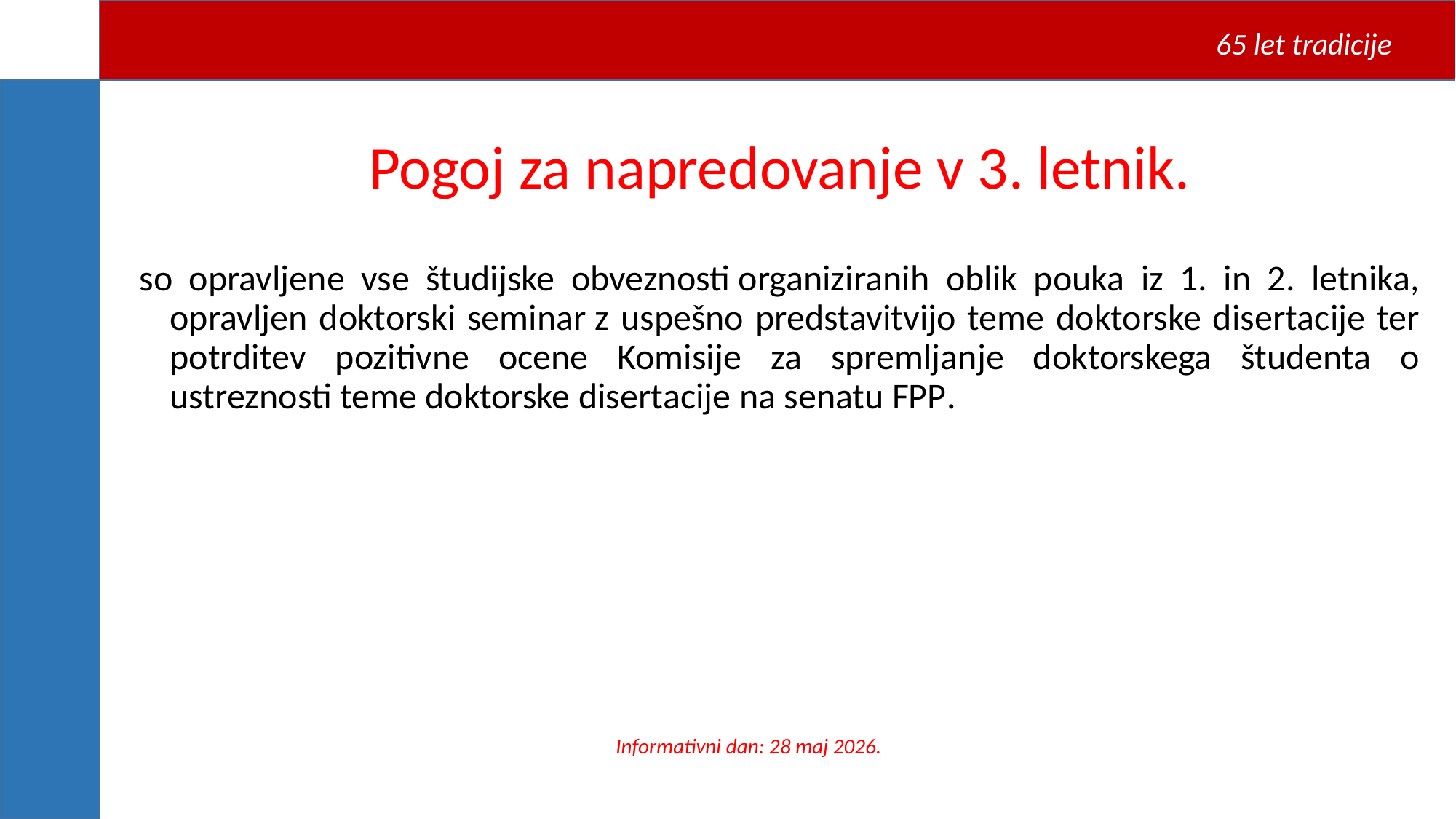

65 let tradicije

Pogoj za napredovanje v 3. letnik.

so opravljene vse študijske obveznosti organiziranih oblik pouka iz 1. in 2. letnika, opravljen doktorski seminar z uspešno predstavitvijo teme doktorske disertacije ter potrditev pozitivne ocene Komisije za spremljanje doktorskega študenta o ustreznosti teme doktorske disertacije na senatu FPP.
Informativni dan: 28 maj 2026.